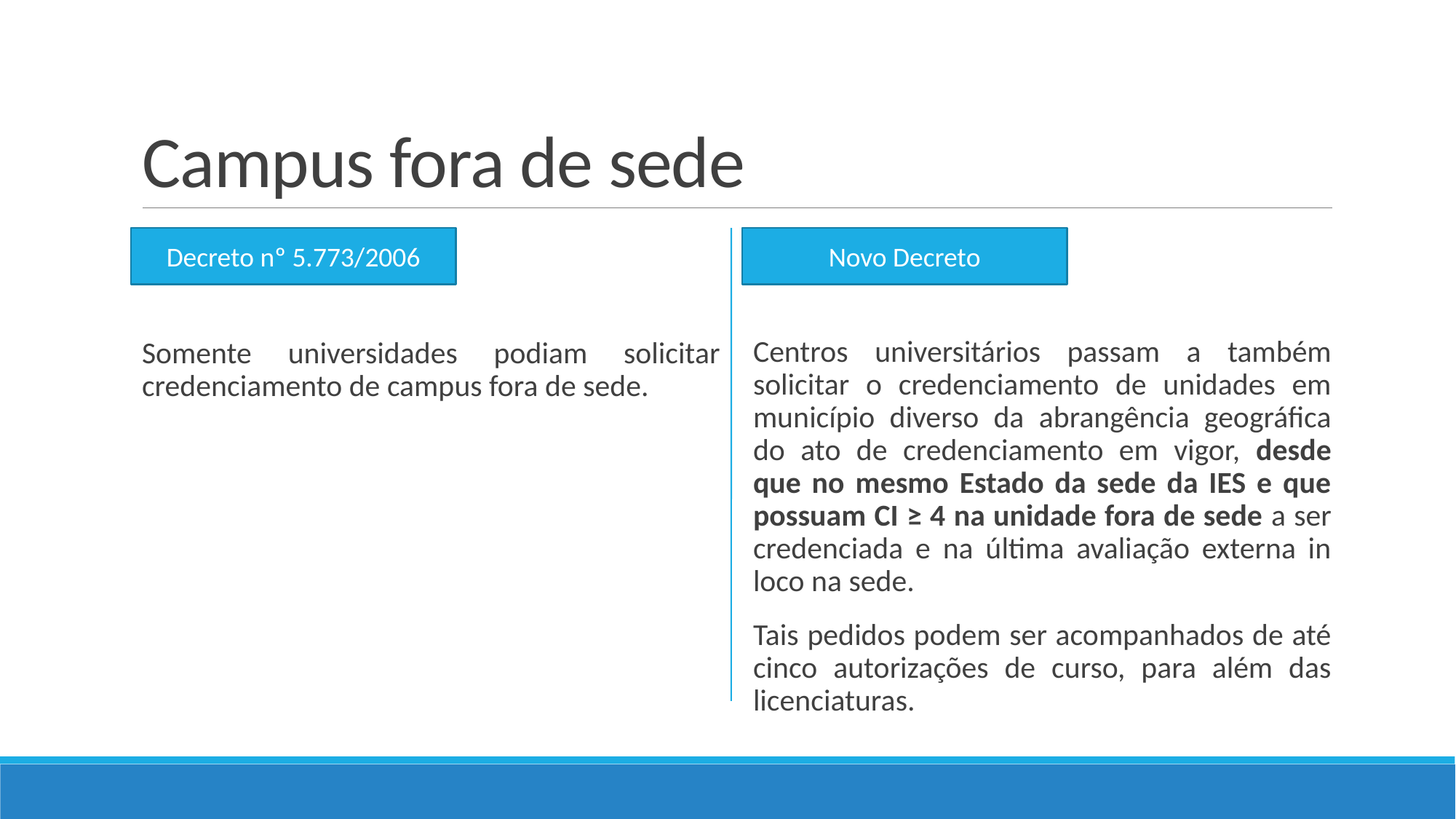

# Campus fora de sede

Somente universidades podiam solicitar credenciamento de campus fora de sede.

Centros universitários passam a também solicitar o credenciamento de unidades em município diverso da abrangência geográfica do ato de credenciamento em vigor, desde que no mesmo Estado da sede da IES e que possuam CI ≥ 4 na unidade fora de sede a ser credenciada e na última avaliação externa in loco na sede.
Tais pedidos podem ser acompanhados de até cinco autorizações de curso, para além das licenciaturas.

Decreto nº 5.773/2006
Novo Decreto